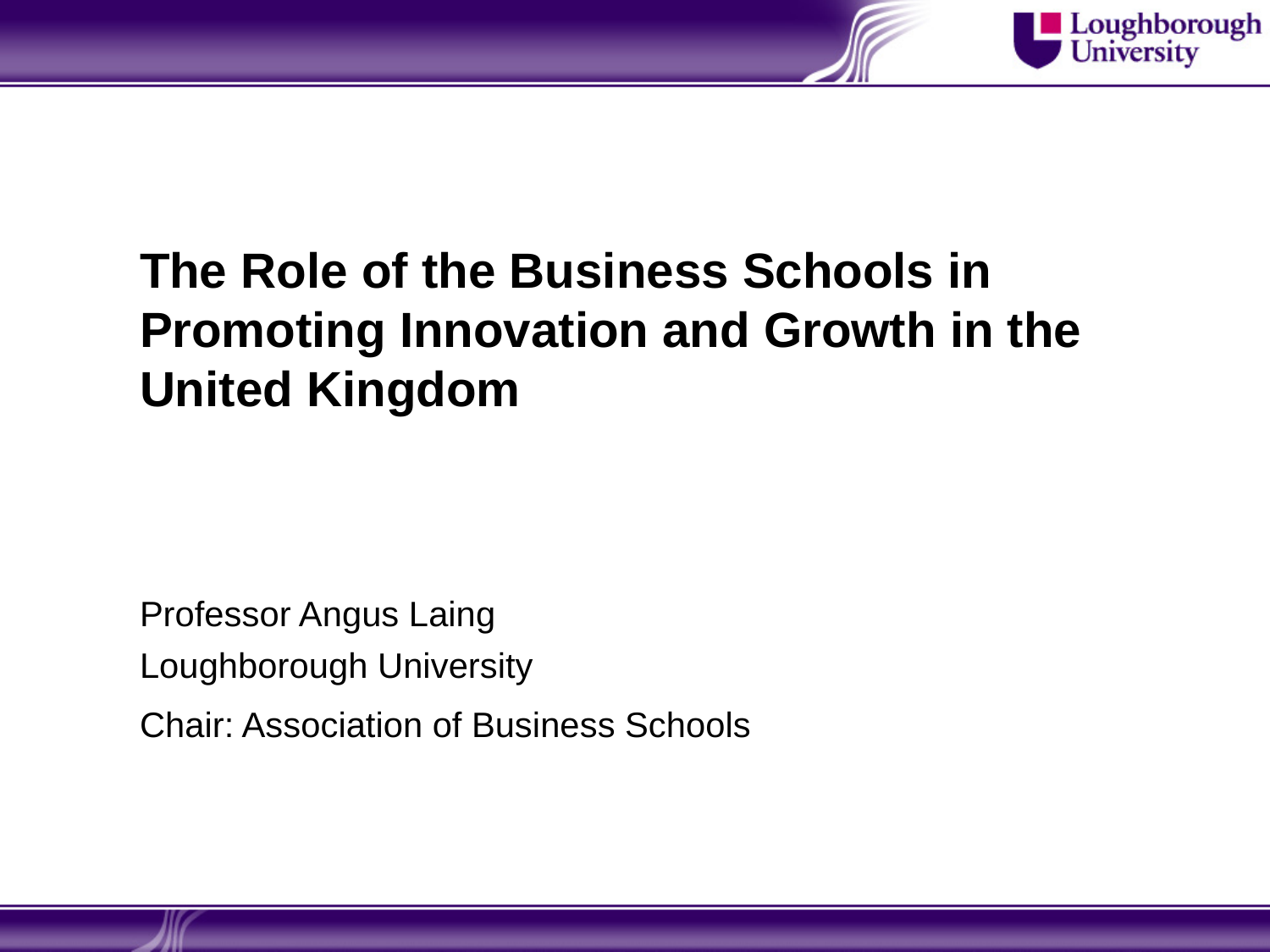

# The Role of the Business Schools in Promoting Innovation and Growth in the United Kingdom

Professor Angus Laing
Loughborough University
Chair: Association of Business Schools Schools